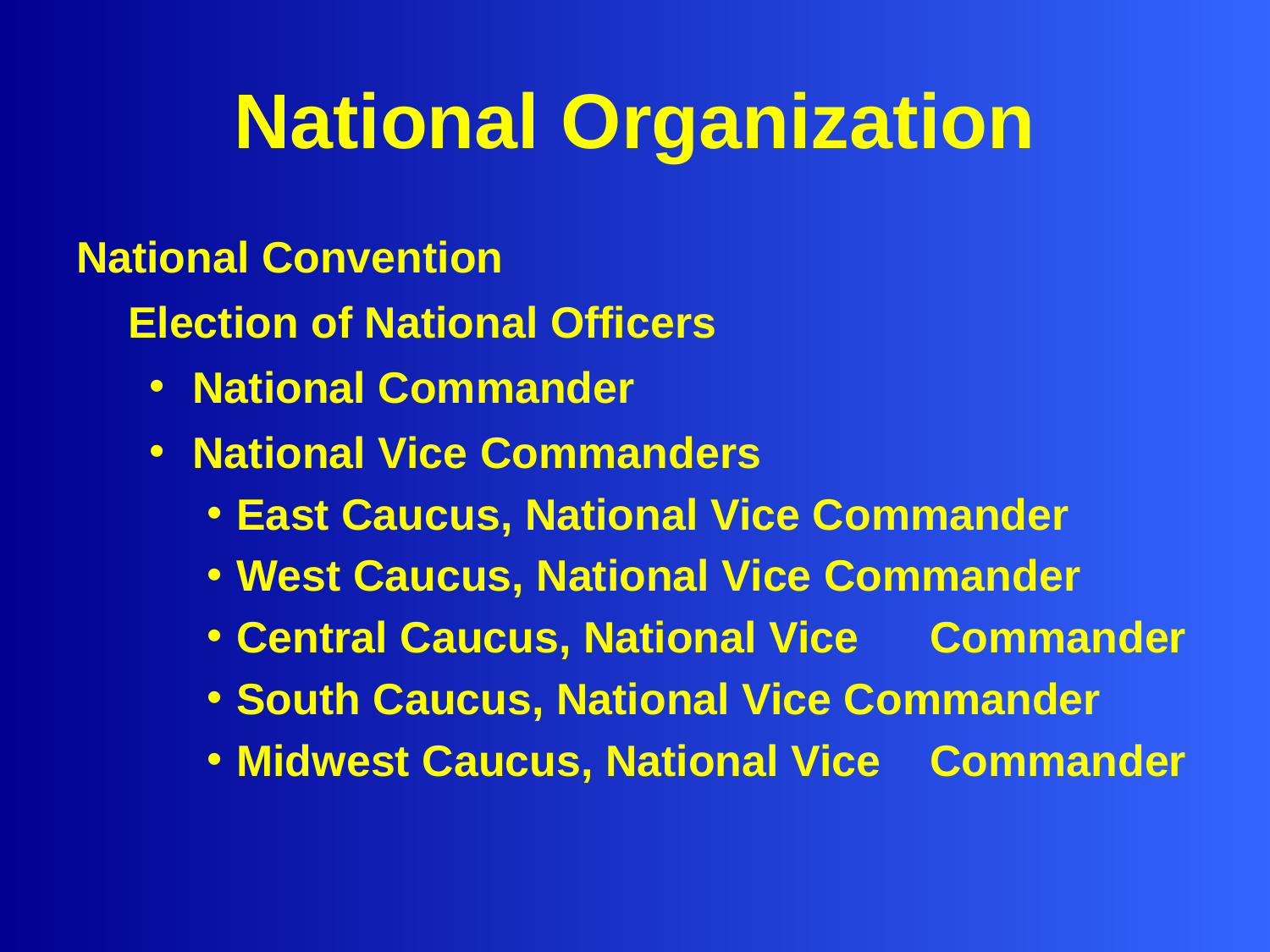

# National Organization
National Convention
Election of National Officers
National Commander
National Vice Commanders
East Caucus, National Vice Commander
West Caucus, National Vice Commander
Central Caucus, National Vice 	Commander
South Caucus, National Vice Commander
Midwest Caucus, National Vice 	Commander